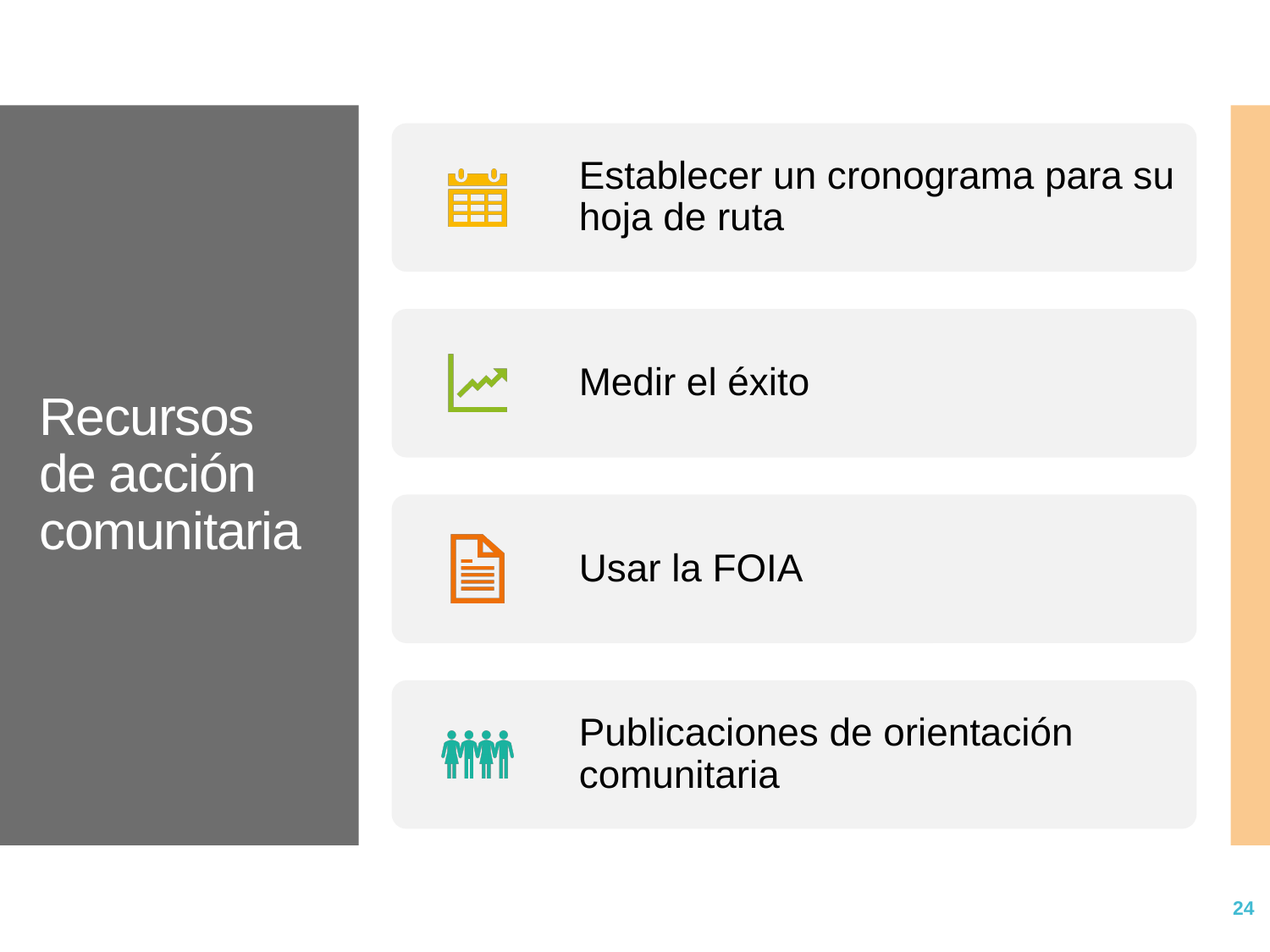

Establecer un cronograma para su hoja de ruta
Medir el éxito
Usar la FOIA
Publicaciones de orientación comunitaria
# Recursos de acción comunitaria
24